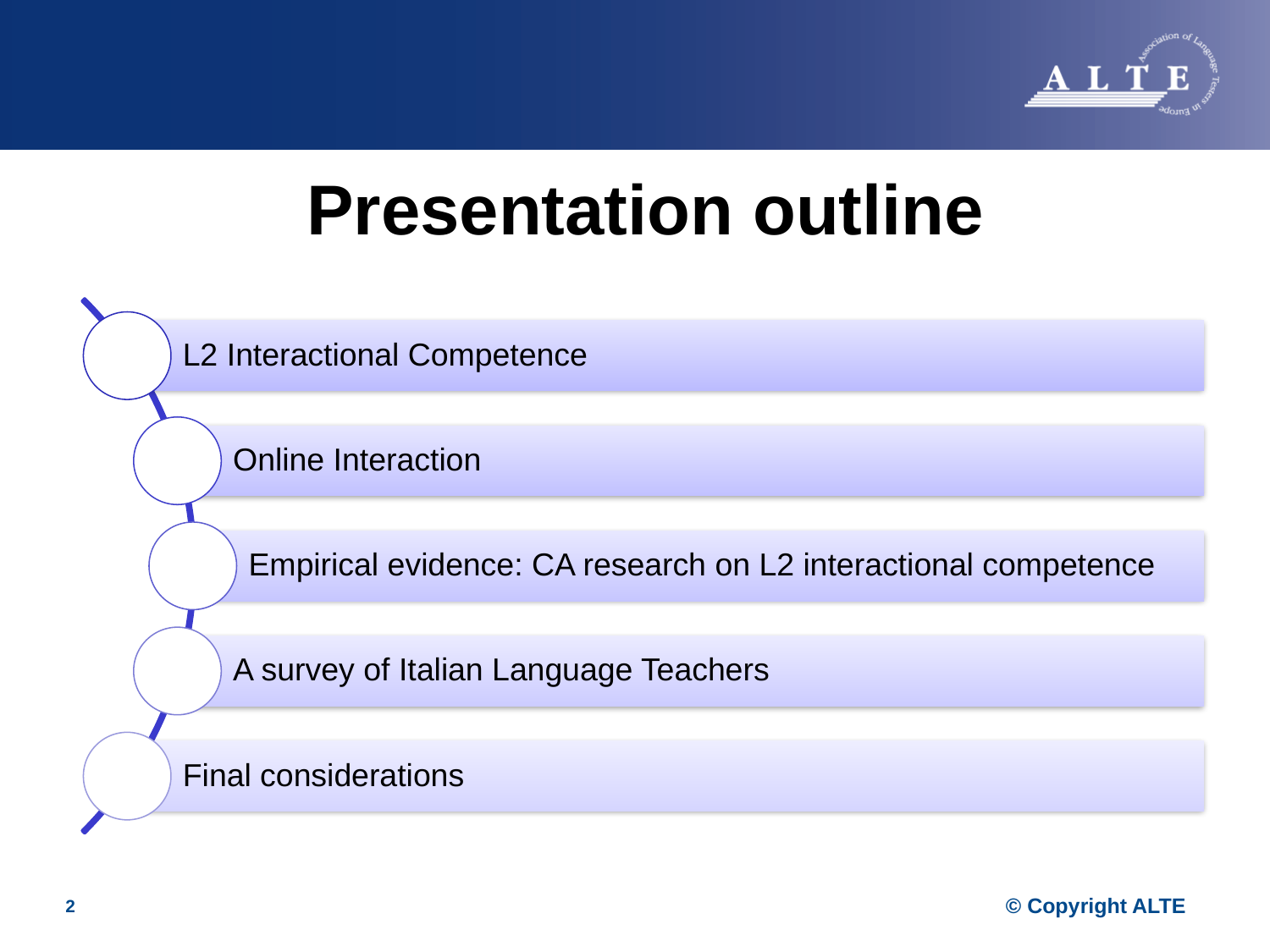

# Presentation outline
L2 Interactional Competence
Online Interaction
Empirical evidence: CA research on L2 interactional competence
A survey of Italian Language Teachers
Final considerations